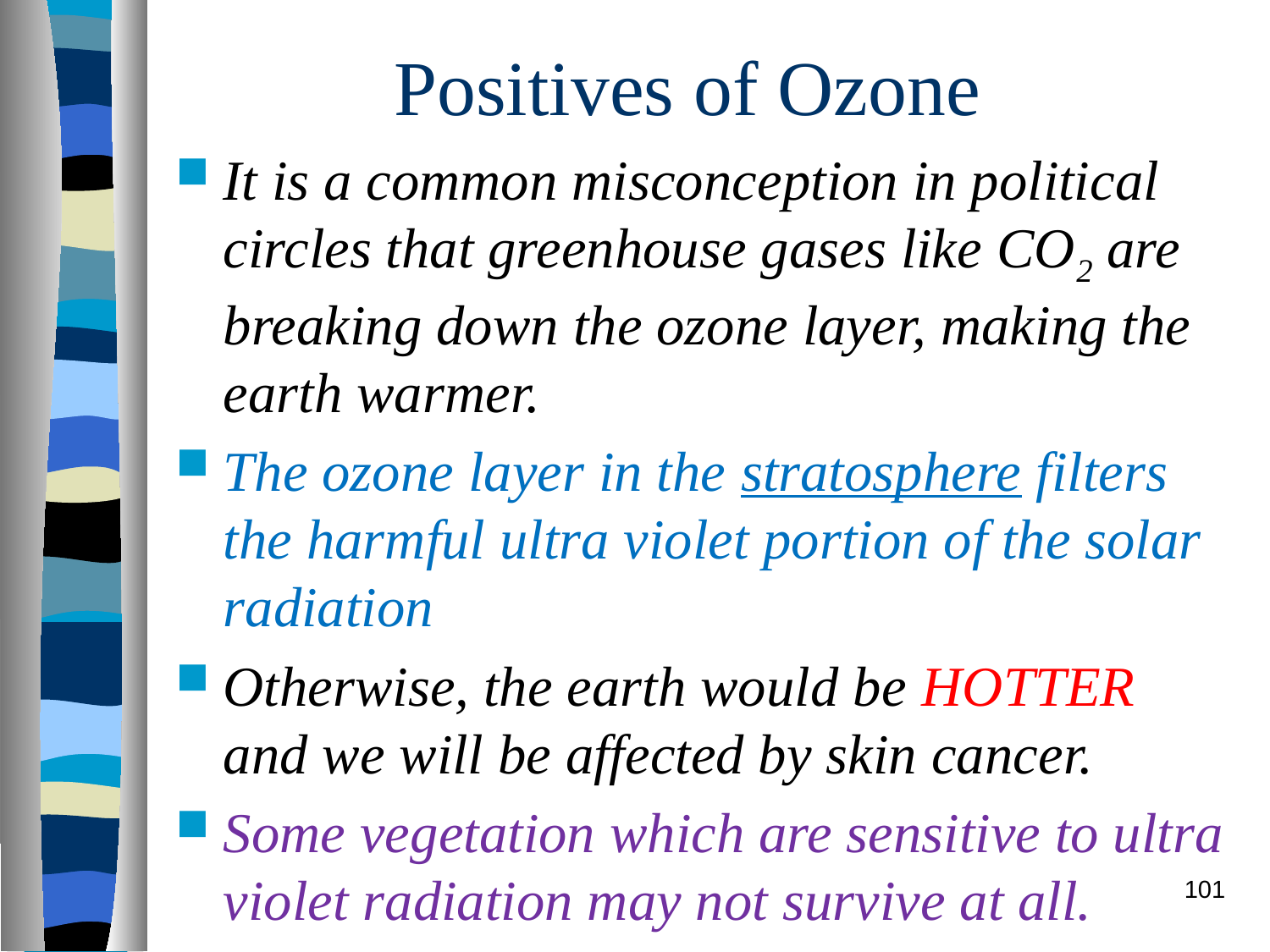

# Positives of Ozone
It is a common misconception in political circles that greenhouse gases like CO2 are breaking down the ozone layer, making the earth warmer.
The ozone layer in the stratosphere filters the harmful ultra violet portion of the solar radiation
Otherwise, the earth would be HOTTER and we will be affected by skin cancer.
Some vegetation which are sensitive to ultra violet radiation may not survive at all.
101